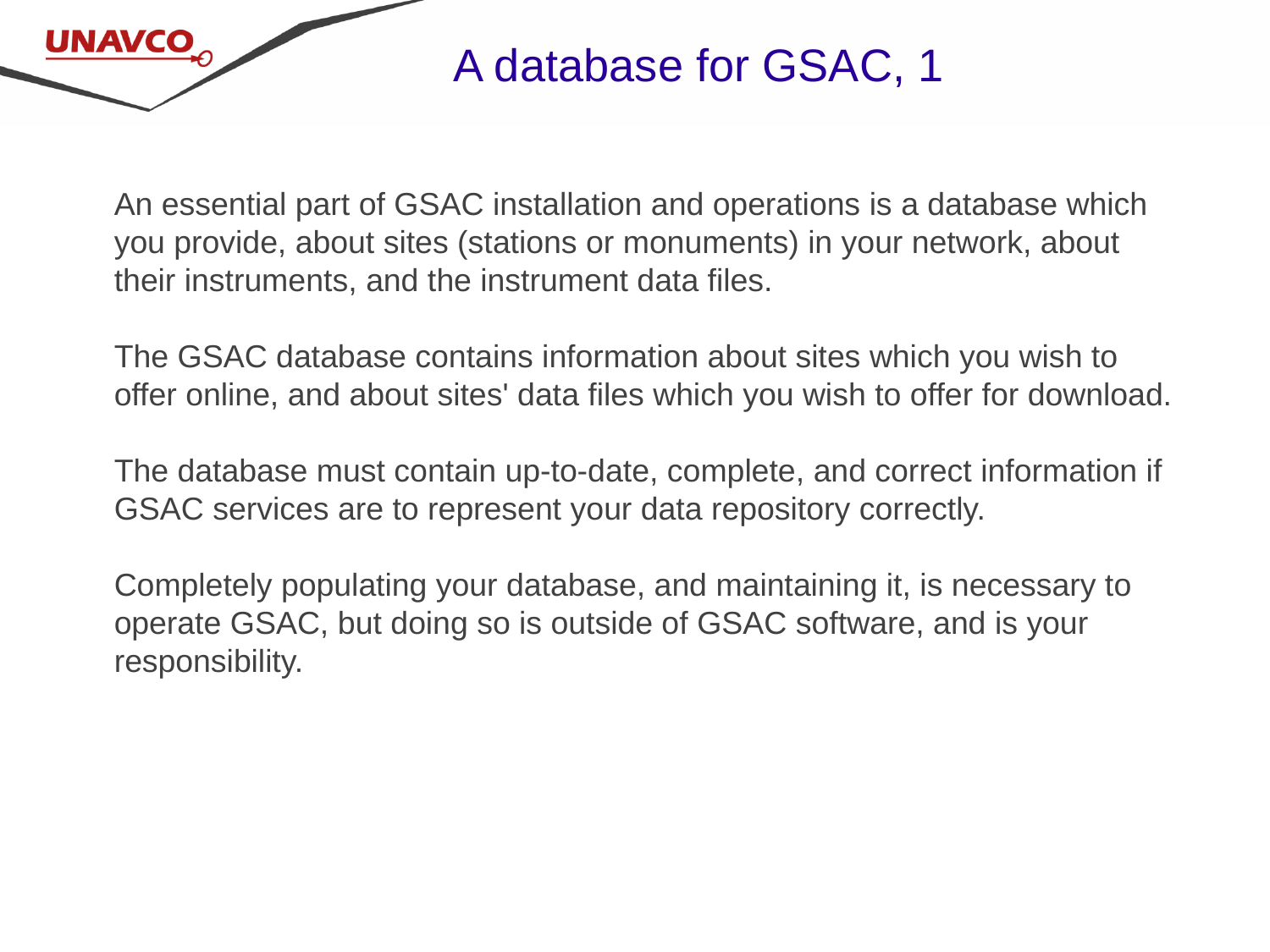

A database for GSAC, 1
An essential part of GSAC installation and operations is a database which you provide, about sites (stations or monuments) in your network, about their instruments, and the instrument data files.

The GSAC database contains information about sites which you wish to offer online, and about sites' data files which you wish to offer for download.

The database must contain up-to-date, complete, and correct information if GSAC services are to represent your data repository correctly.

Completely populating your database, and maintaining it, is necessary to operate GSAC, but doing so is outside of GSAC software, and is your responsibility.